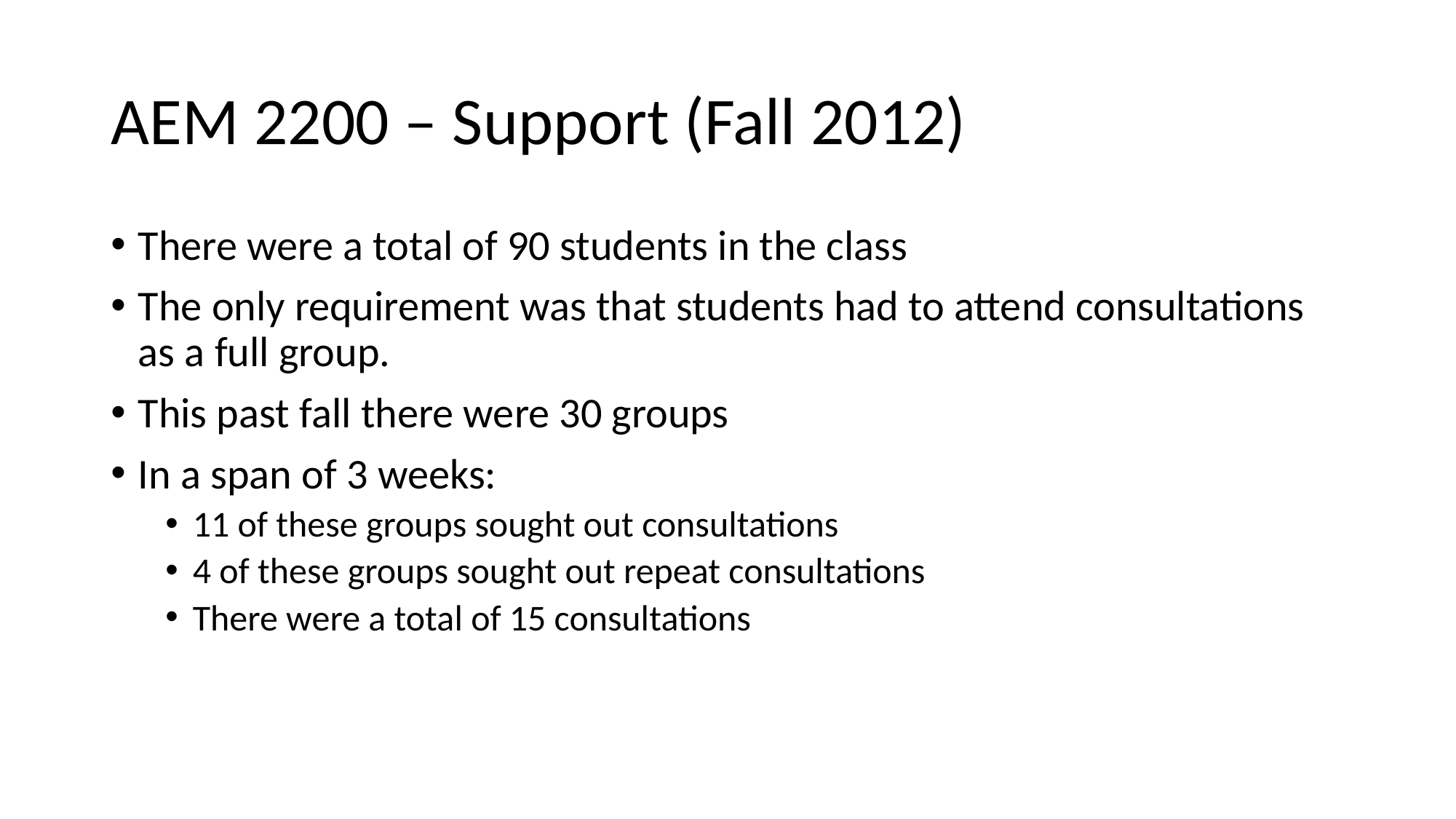

# AEM 2200 – Support (Fall 2012)
There were a total of 90 students in the class
The only requirement was that students had to attend consultations as a full group.
This past fall there were 30 groups
In a span of 3 weeks:
11 of these groups sought out consultations
4 of these groups sought out repeat consultations
There were a total of 15 consultations